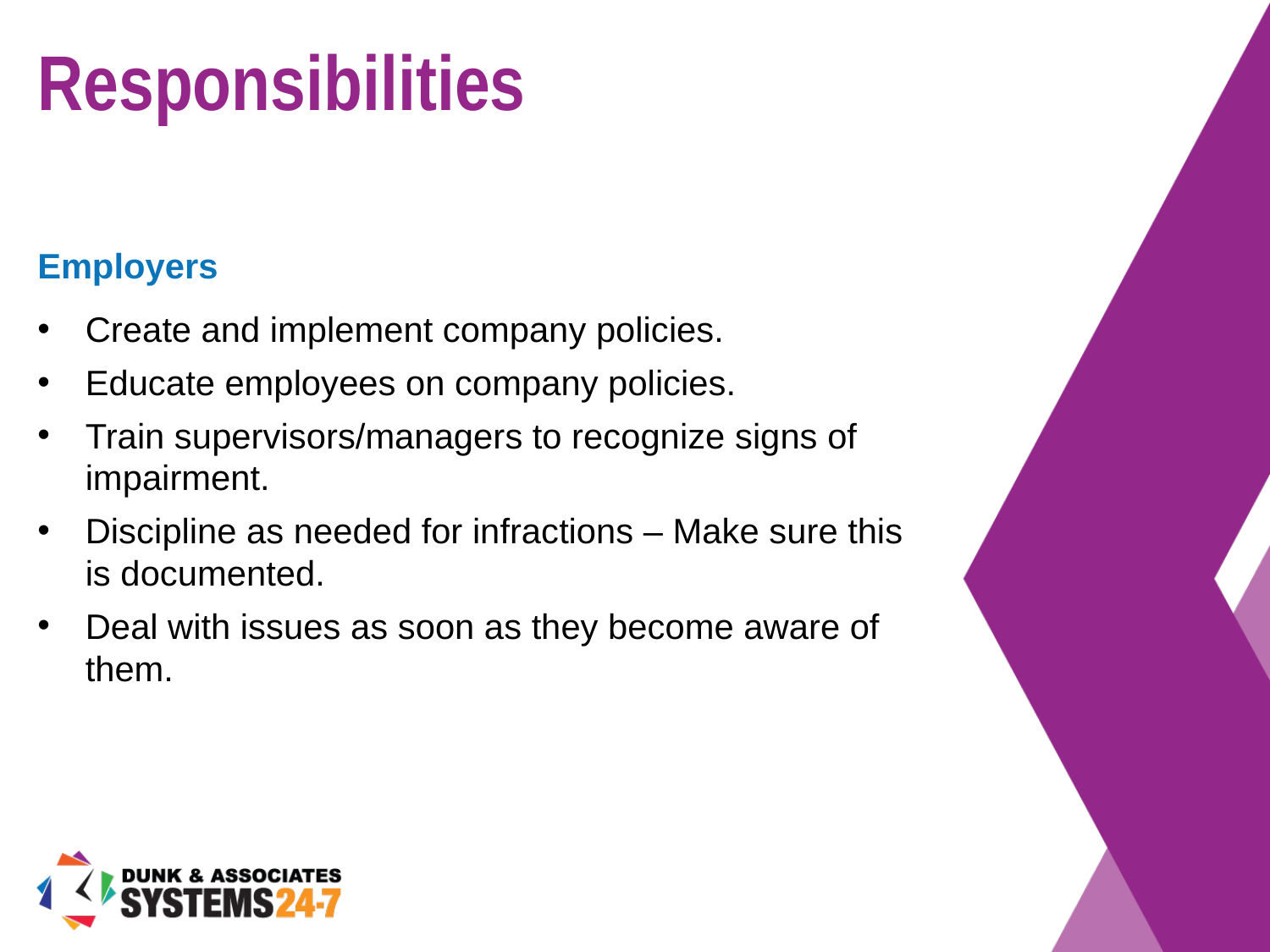

# Responsibilities
Employers
Create and implement company policies.
Educate employees on company policies.
Train supervisors/managers to recognize signs of impairment.
Discipline as needed for infractions – Make sure this is documented.
Deal with issues as soon as they become aware of them.